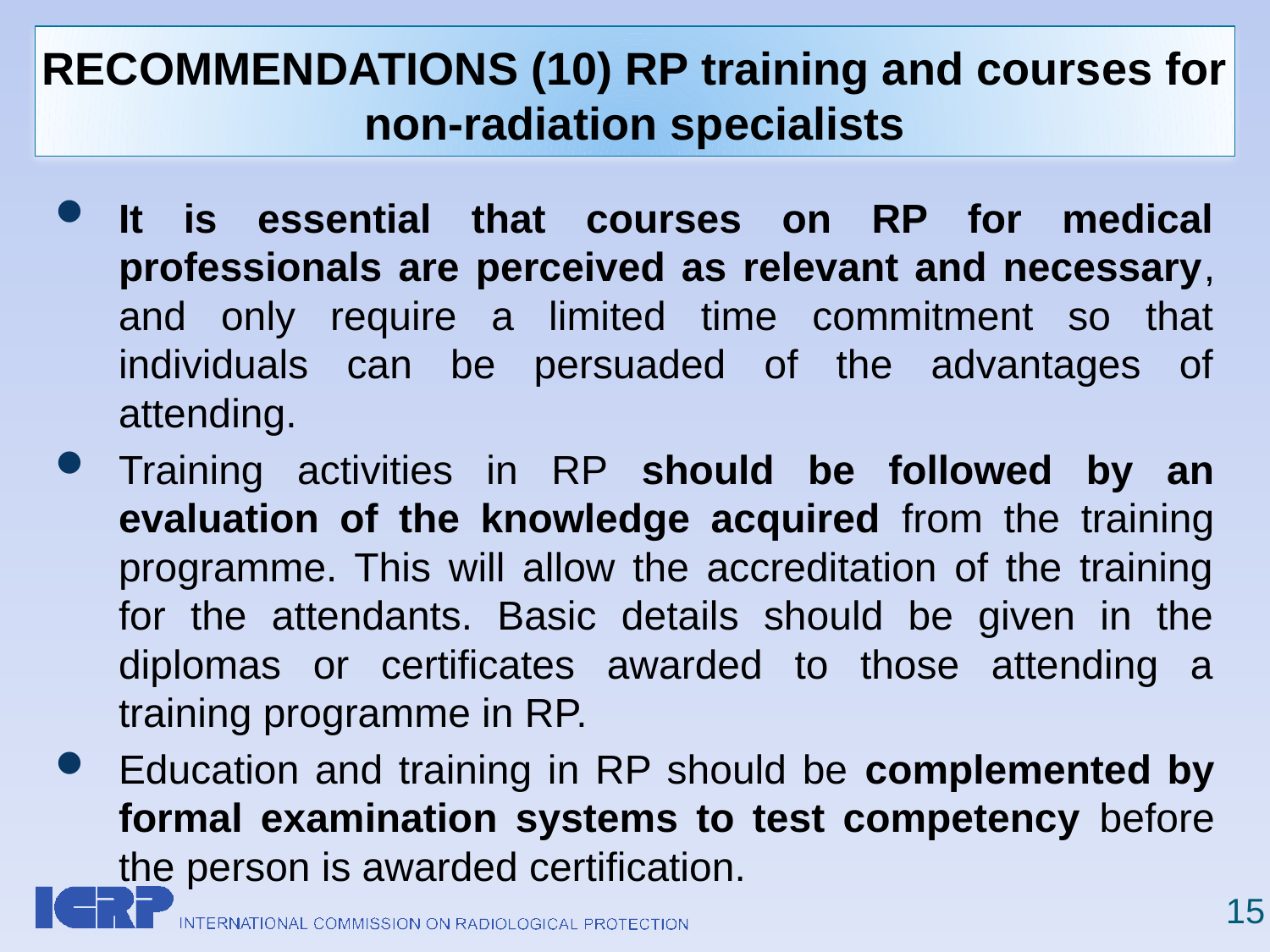

# RECOMMENDATIONS (10) RP training and courses for non-radiation specialists
It is essential that courses on RP for medical professionals are perceived as relevant and necessary, and only require a limited time commitment so that individuals can be persuaded of the advantages of attending.
Training activities in RP should be followed by an evaluation of the knowledge acquired from the training programme. This will allow the accreditation of the training for the attendants. Basic details should be given in the diplomas or certificates awarded to those attending a training programme in RP.
Education and training in RP should be complemented by formal examination systems to test competency before the person is awarded certification.
15